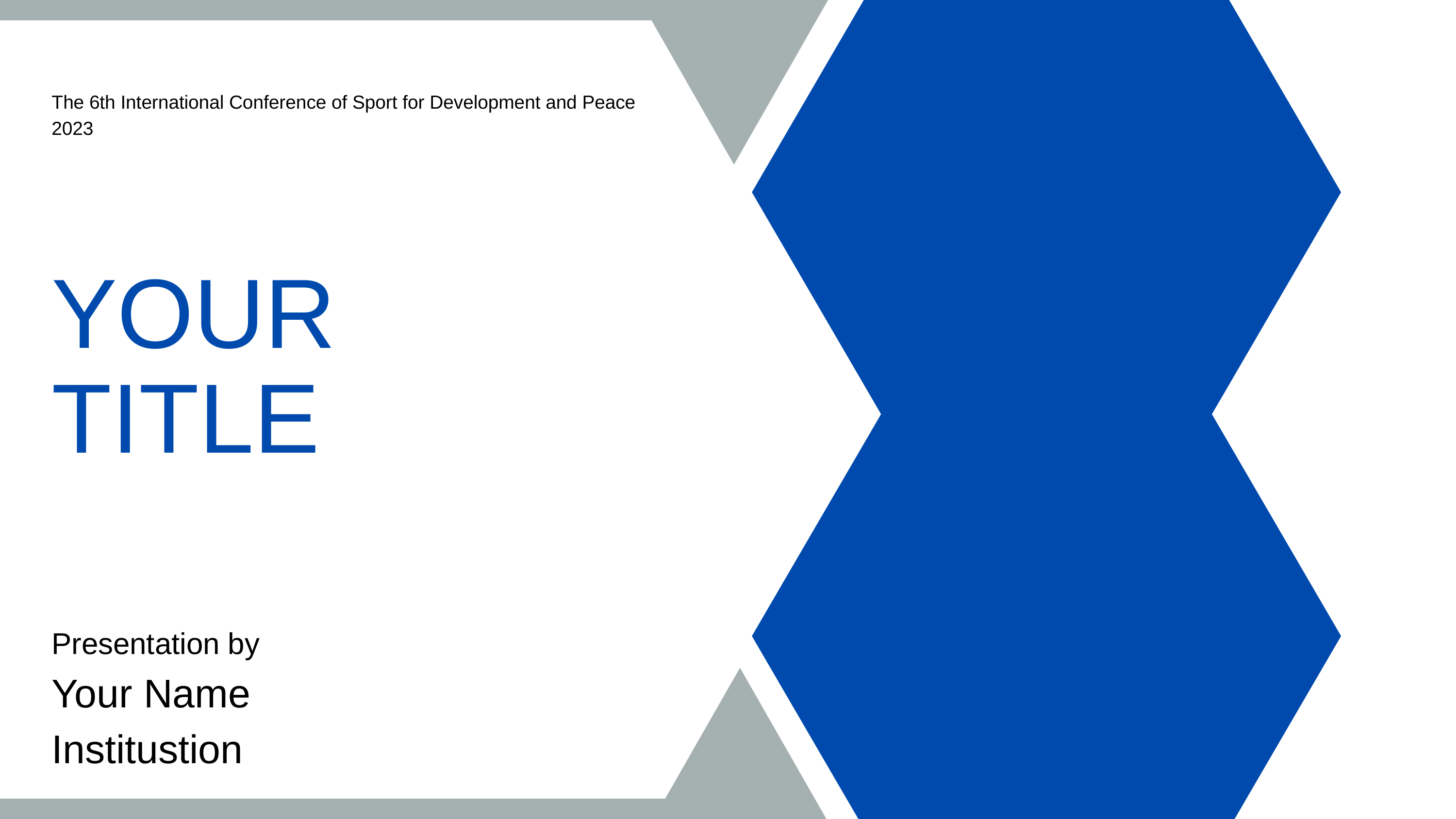

The 6th International Conference of Sport for Development and Peace 2023
YOUR
TITLE

Presentation by
Your Name
Institustion